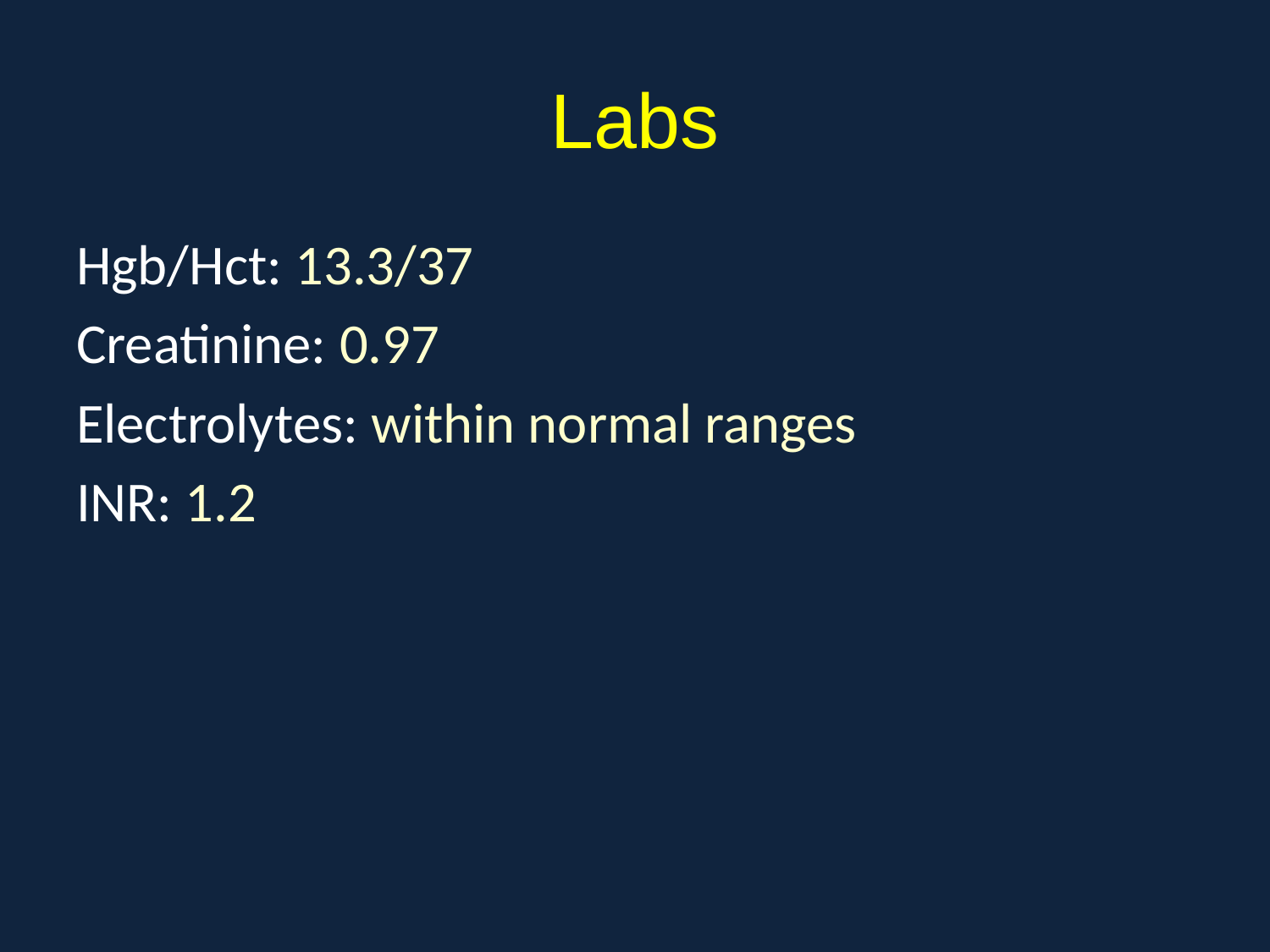

# Labs
Hgb/Hct: 13.3/37
Creatinine: 0.97
Electrolytes: within normal ranges
INR: 1.2